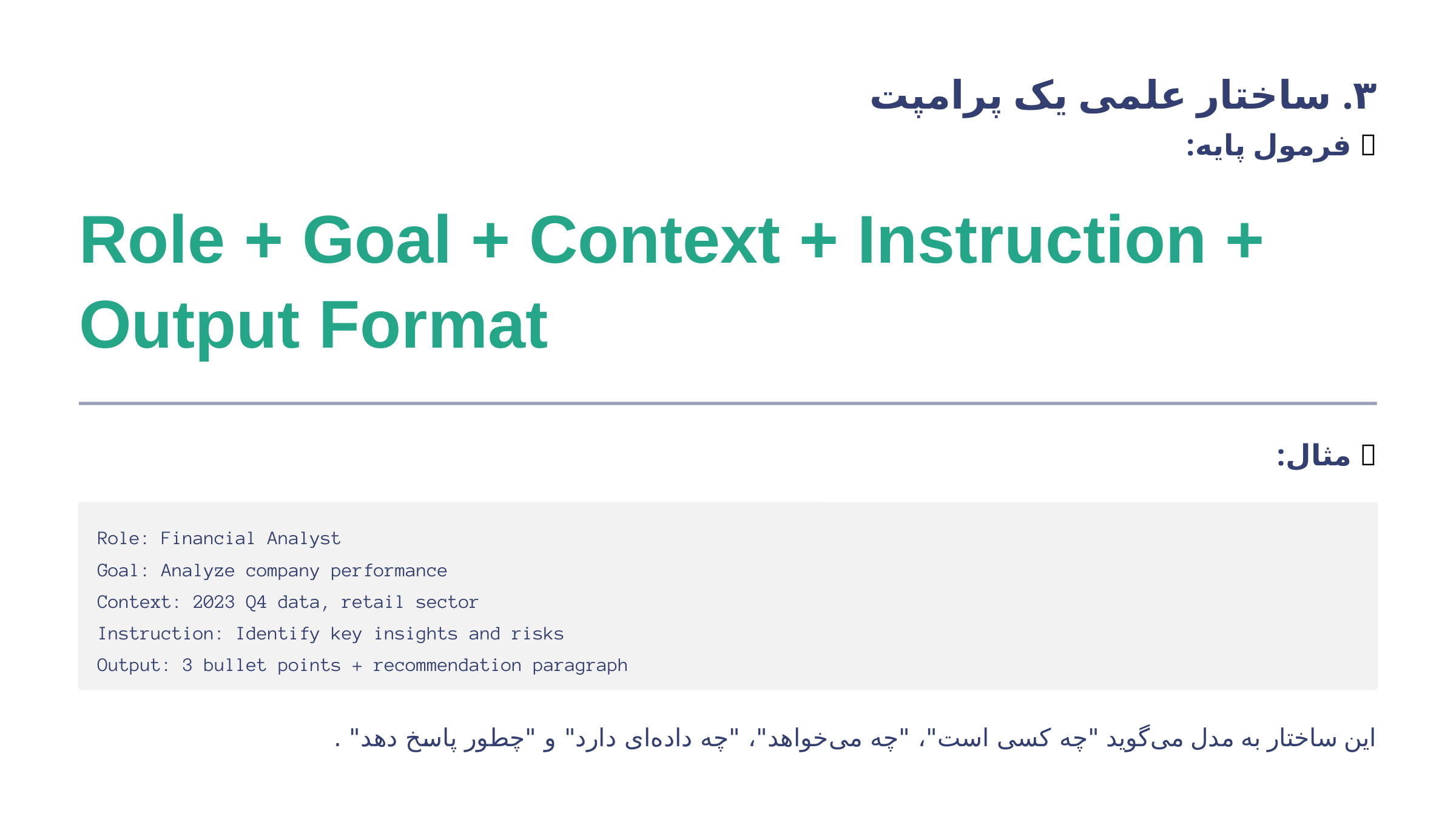

۳. ساختار علمی یک پرامپت
📘 فرمول پایه:
Role + Goal + Context + Instruction + Output Format

📋 مثال:

Role: Financial Analyst
Goal: Analyze company performance
Context: 2023 Q4 data, retail sector
Instruction: Identify key insights and risks
Output: 3 bullet points + recommendation paragraph
این ساختار به مدل می‌گوید "چه کسی است"، "چه می‌خواهد"، "چه داده‌ای دارد" و "چطور پاسخ دهد" .